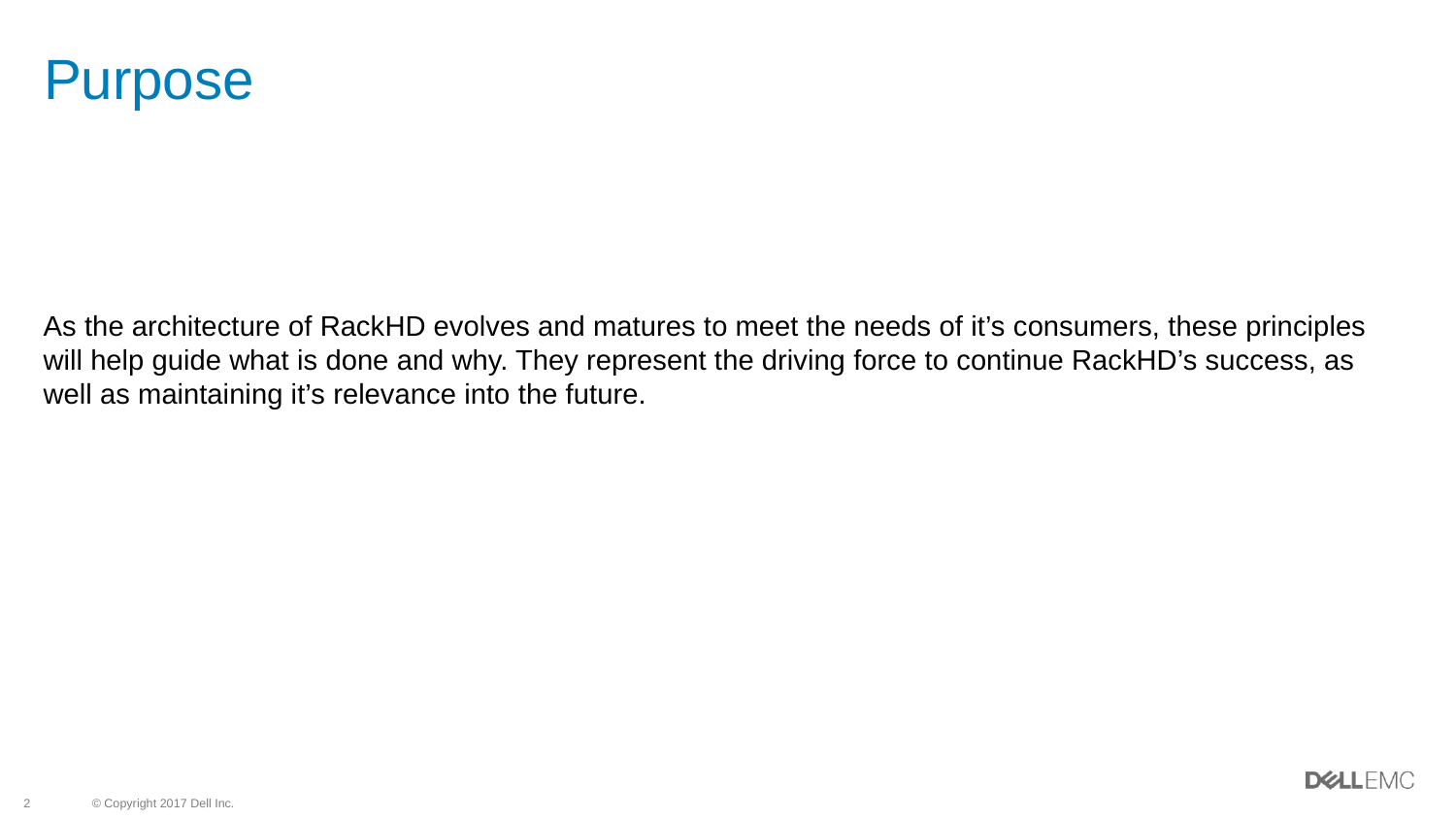

# Purpose
As the architecture of RackHD evolves and matures to meet the needs of it’s consumers, these principles will help guide what is done and why. They represent the driving force to continue RackHD’s success, as well as maintaining it’s relevance into the future.